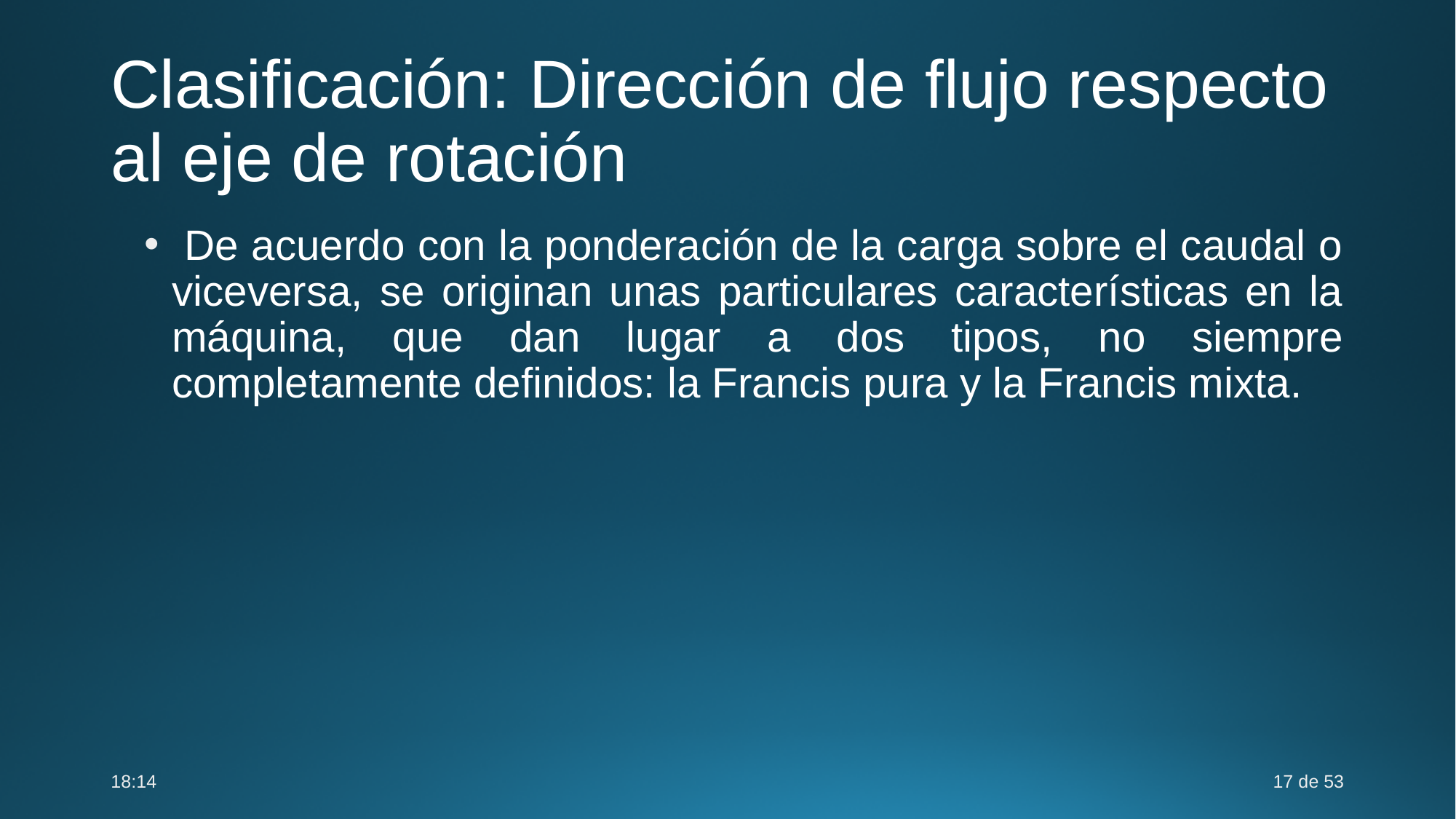

# Clasificación: Dirección de flujo respecto al eje de rotación
 De acuerdo con la ponderación de la carga sobre el caudal o viceversa, se originan unas particulares características en la máquina, que dan lugar a dos tipos, no siempre completamente definidos: la Francis pura y la Francis mixta.

18:14
17 de 53